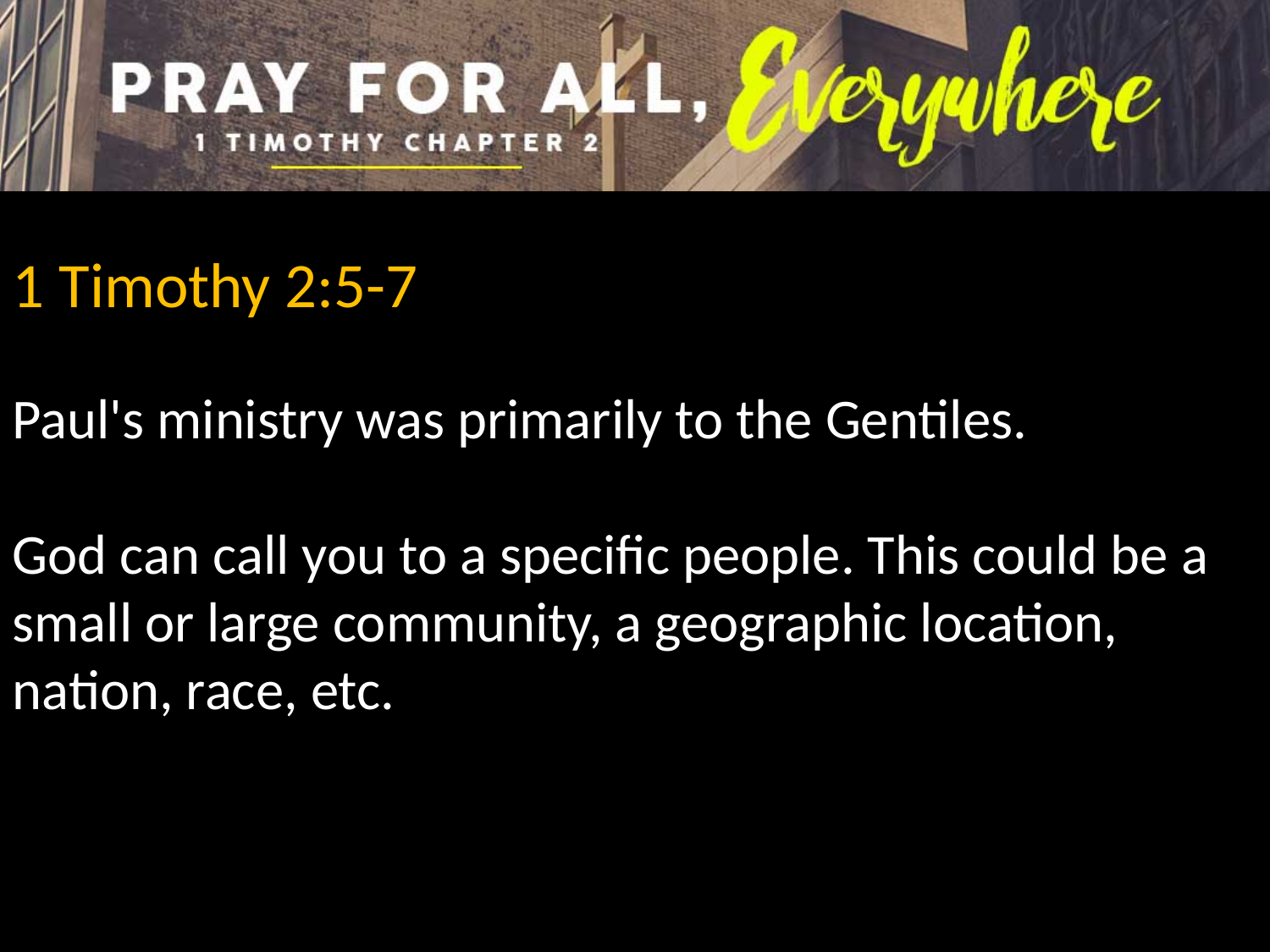

1 Timothy 2:5-7
Paul's ministry was primarily to the Gentiles.

God can call you to a specific people. This could be a small or large community, a geographic location, nation, race, etc.